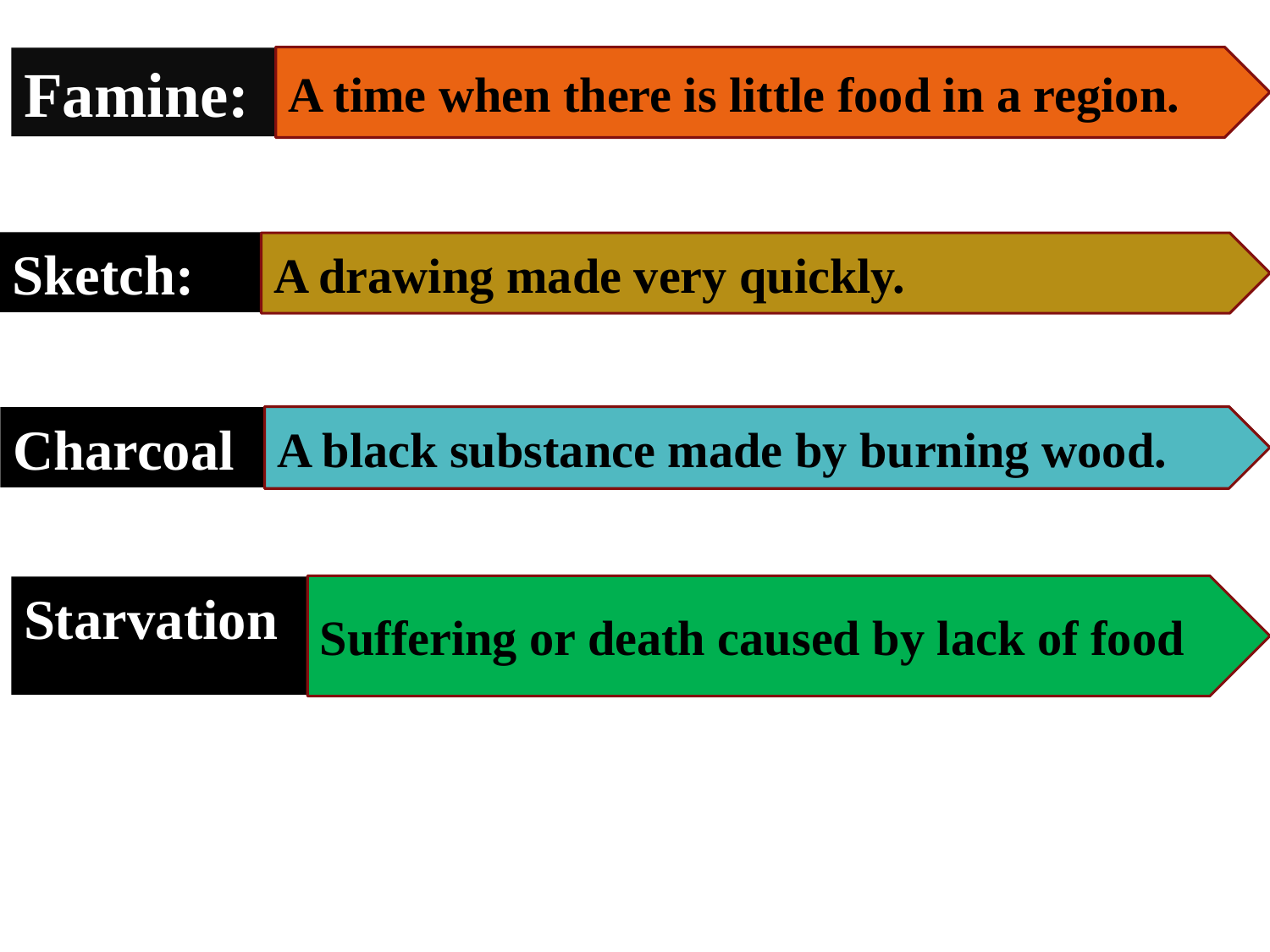

A time when there is little food in a region.
Famine:
Sketch:
A drawing made very quickly.
A black substance made by burning wood.
Charcoal
Suffering or death caused by lack of food
Starvation